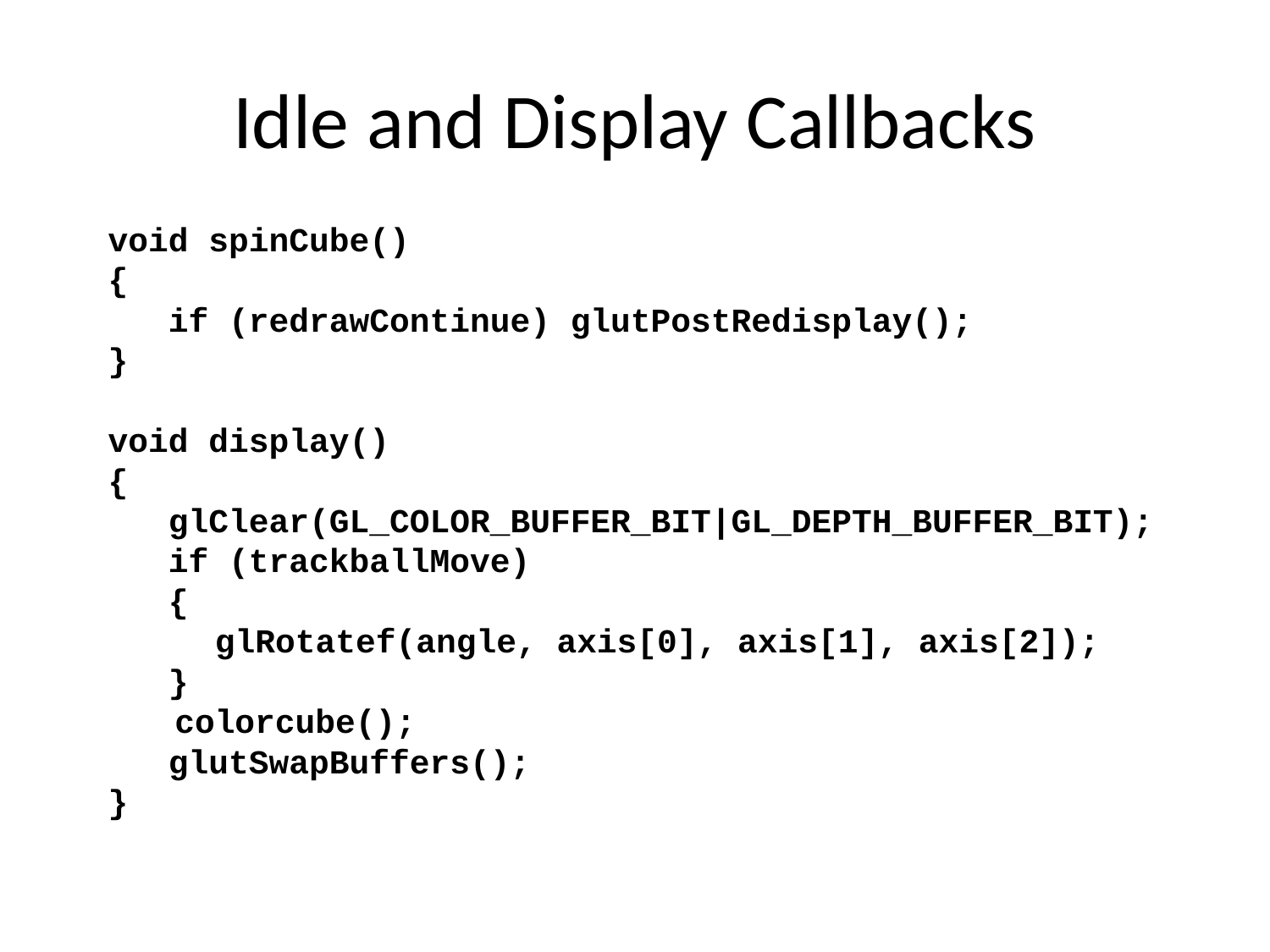

# Idle and Display Callbacks
void spinCube()
{
   if (redrawContinue) glutPostRedisplay();
}

void display()
{
   glClear(GL_COLOR_BUFFER_BIT|GL_DEPTH_BUFFER_BIT);
   if (trackballMove)
   {
	    glRotatef(angle, axis[0], axis[1], axis[2]);
   }
	  colorcube();
   glutSwapBuffers();
}